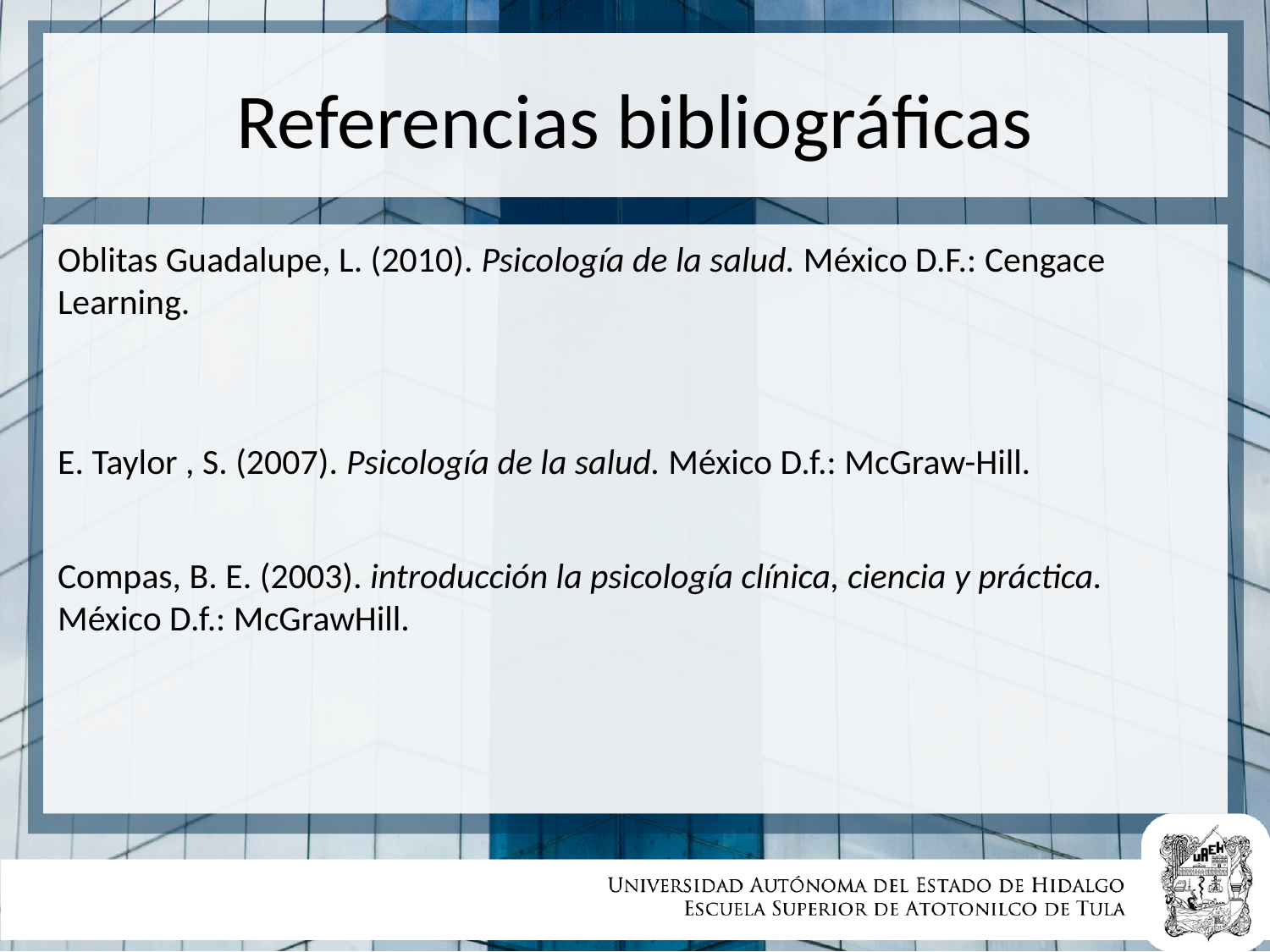

# Referencias bibliográficas
Oblitas Guadalupe, L. (2010). Psicología de la salud. México D.F.: Cengace Learning.

E. Taylor , S. (2007). Psicología de la salud. México D.f.: McGraw-Hill.

Compas, B. E. (2003). introducción la psicología clínica, ciencia y práctica. México D.f.: McGrawHill.